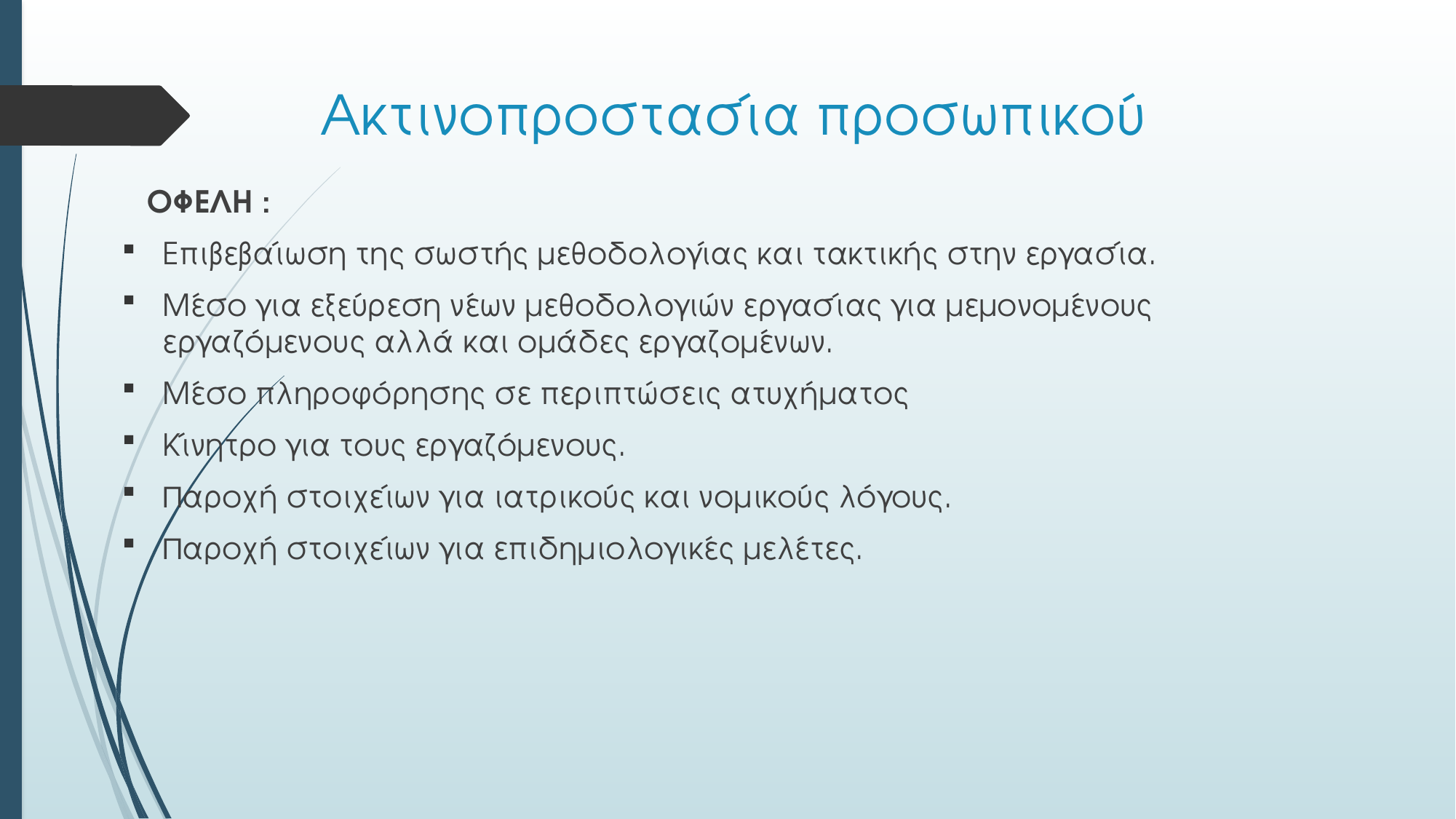

# Ακτινοπροστασία προσωπικού
   ΟΦΕΛΗ :
Επιβεβαίωση της σωστής μεθοδολογίας και τακτικής στην εργασία.
Μέσο για εξεύρεση νέων μεθοδολογιών εργασίας για μεμονομένους εργαζόμενους αλλά και ομάδες εργαζομένων.
Μέσο πληροφόρησης σε περιπτώσεις ατυχήματος
Κίνητρο για τους εργαζόμενους.
Παροχή στοιχείων για ιατρικούς και νομικούς λόγους.
Παροχή στοιχείων για επιδημιολογικές μελέτες.